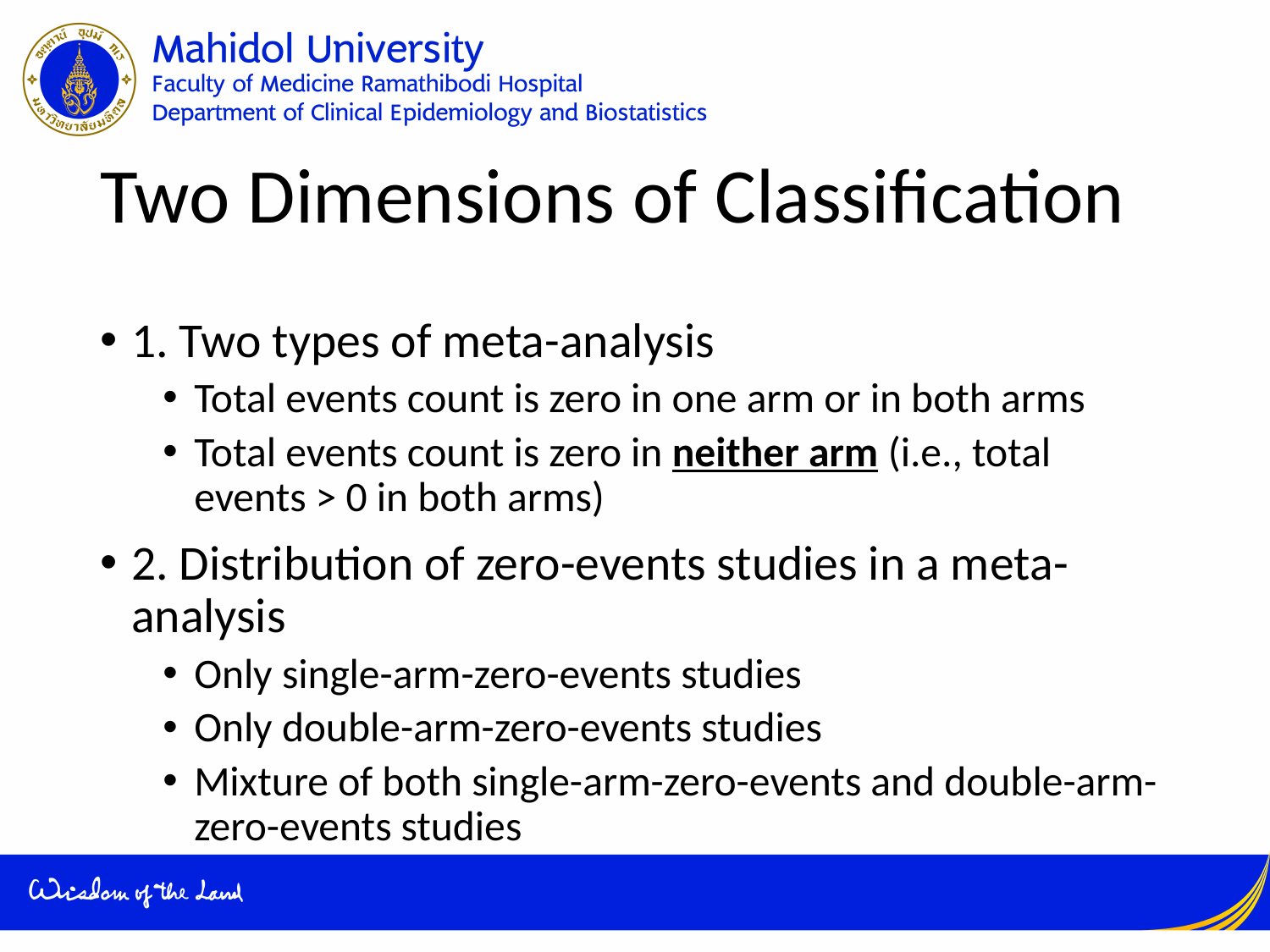

# Two Dimensions of Classification
1. Two types of meta-analysis
Total events count is zero in one arm or in both arms
Total events count is zero in neither arm (i.e., total events > 0 in both arms)
2. Distribution of zero-events studies in a meta-analysis
Only single-arm-zero-events studies
Only double-arm-zero-events studies
Mixture of both single-arm-zero-events and double-arm-zero-events studies